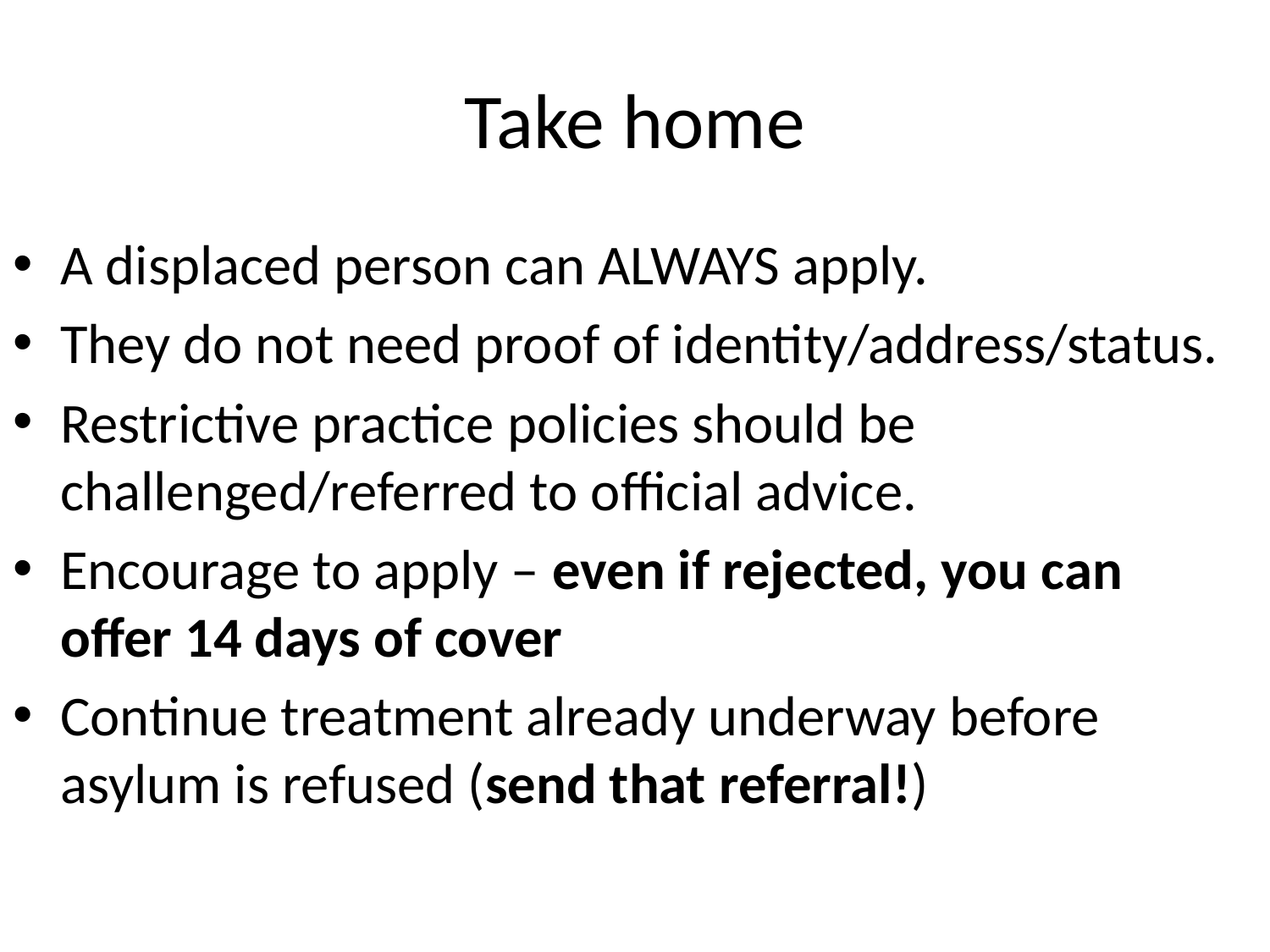

# Take home
A displaced person can ALWAYS apply.
They do not need proof of identity/address/status.
Restrictive practice policies should be challenged/referred to official advice.
Encourage to apply – even if rejected, you can offer 14 days of cover
Continue treatment already underway before asylum is refused (send that referral!)